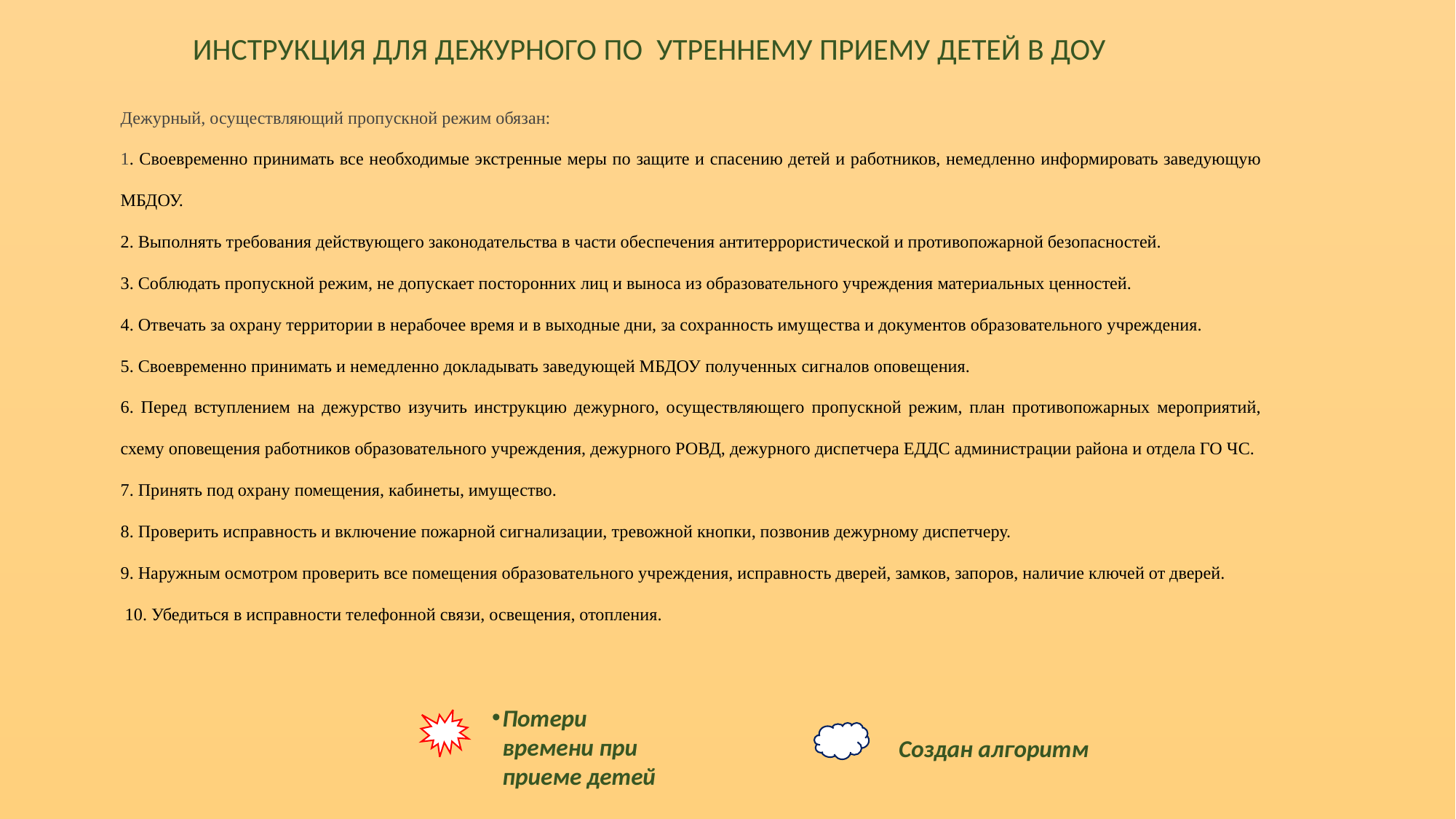

# ИНСТРУКЦИЯ ДЛЯ ДЕЖУРНОГО ПО  УТРЕННЕМУ ПРИЕМУ ДЕТЕЙ В ДОУ
Дежурный, осуществляющий пропускной режим обязан:
1. Своевременно принимать все необходимые экстренные меры по защите и спасению детей и работников, немедленно информировать заведующую МБДОУ.
2. Выполнять требования действующего законодательства в части обеспечения антитеррористической и противопожарной безопасностей.
3. Соблюдать пропускной режим, не допускает посторонних лиц и выноса из образовательного учреждения материальных ценностей.
4. Отвечать за охрану территории в нерабочее время и в выходные дни, за сохранность имущества и документов образовательного учреждения.
5. Своевременно принимать и немедленно докладывать заведующей МБДОУ полученных сигналов оповещения.
6. Перед вступлением на дежурство изучить инструкцию дежурного, осуществляющего пропускной режим, план противопожарных мероприятий, схему оповещения работников образовательного учреждения, дежурного РОВД, дежурного диспетчера ЕДДС администрации района и отдела ГО ЧС.
7. Принять под охрану помещения, кабинеты, имущество.
8. Проверить исправность и включение пожарной сигнализации, тревожной кнопки, позвонив дежурному диспетчеру.
9. Наружным осмотром проверить все помещения образовательного учреждения, исправность дверей, замков, запоров, наличие ключей от дверей.
 10. Убедиться в исправности телефонной связи, освещения, отопления.

Потери времени при приеме детей

Создан алгоритм